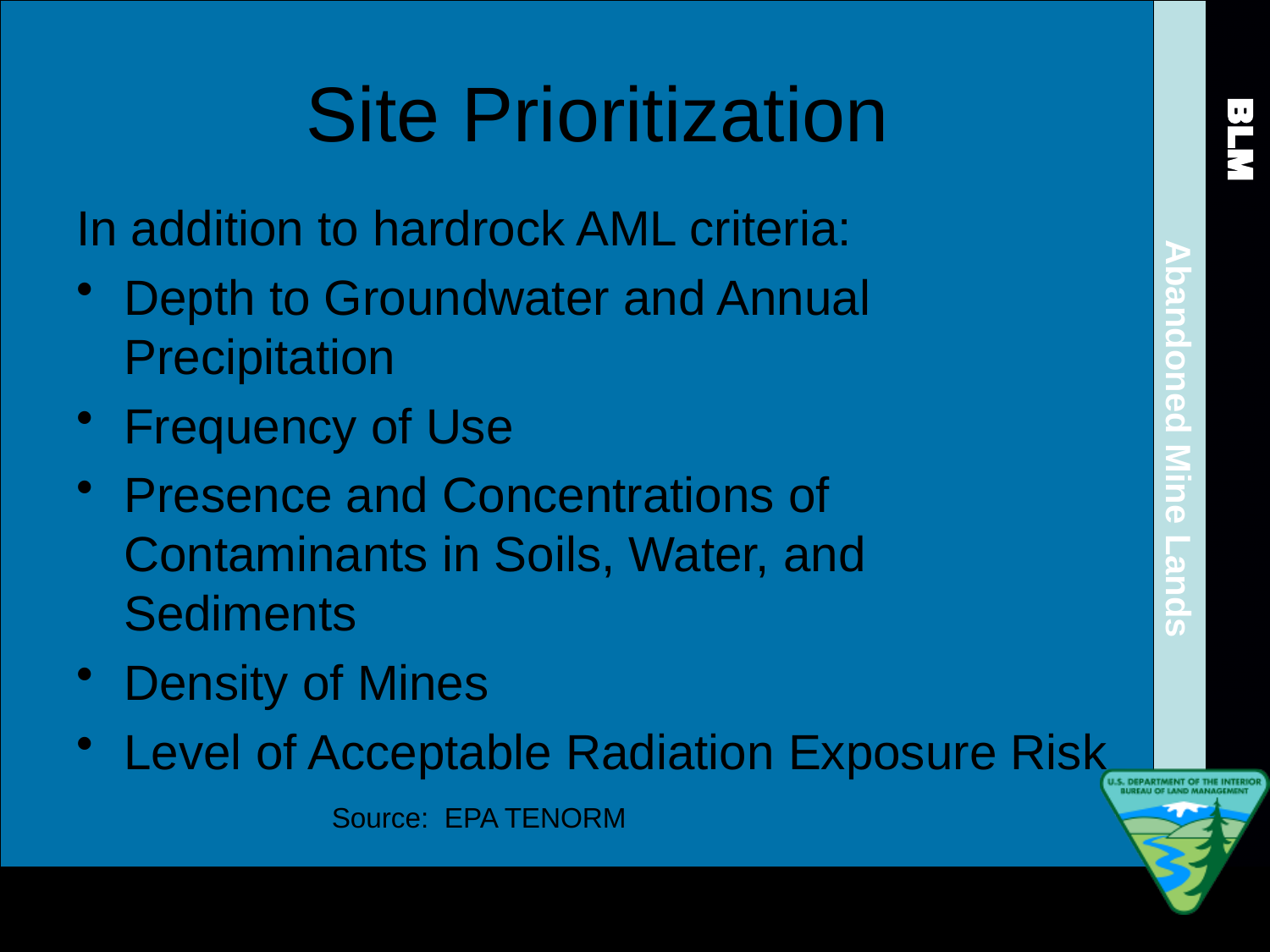

# Site Prioritization
In addition to hardrock AML criteria:
Depth to Groundwater and Annual Precipitation
Frequency of Use
Presence and Concentrations of Contaminants in Soils, Water, and Sediments
Density of Mines
Level of Acceptable Radiation Exposure Risk

Source:  EPA TENORM